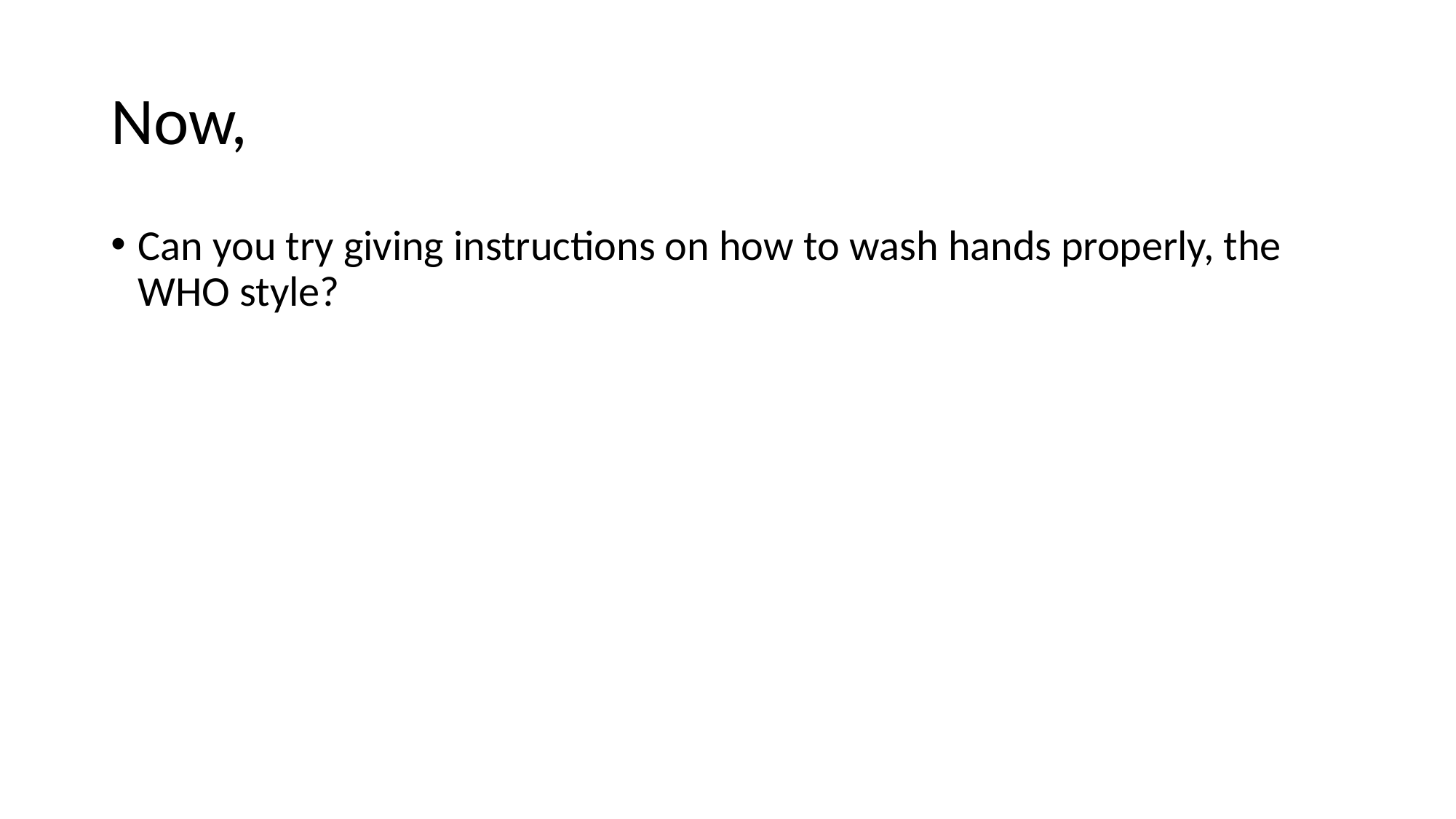

# Now,
Can you try giving instructions on how to wash hands properly, the WHO style?